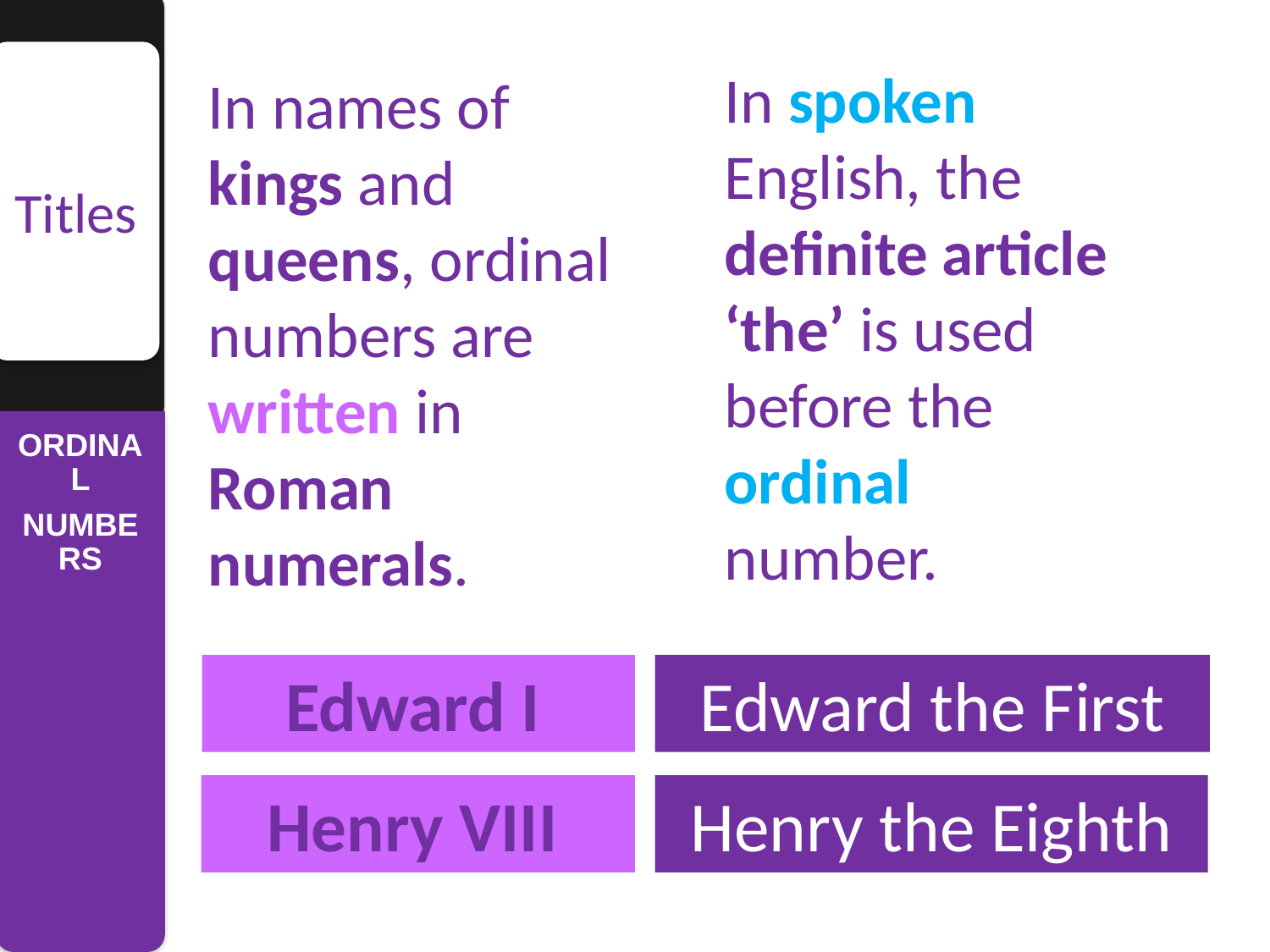

ORDINAL
NUMBERS
In spoken English, the definite article ‘the’ is used before the ordinal number.
In names of kings and queens, ordinal numbers are written in Roman numerals.

Titles
Edward I
Edward the First
Henry VIII
Henry the Eighth